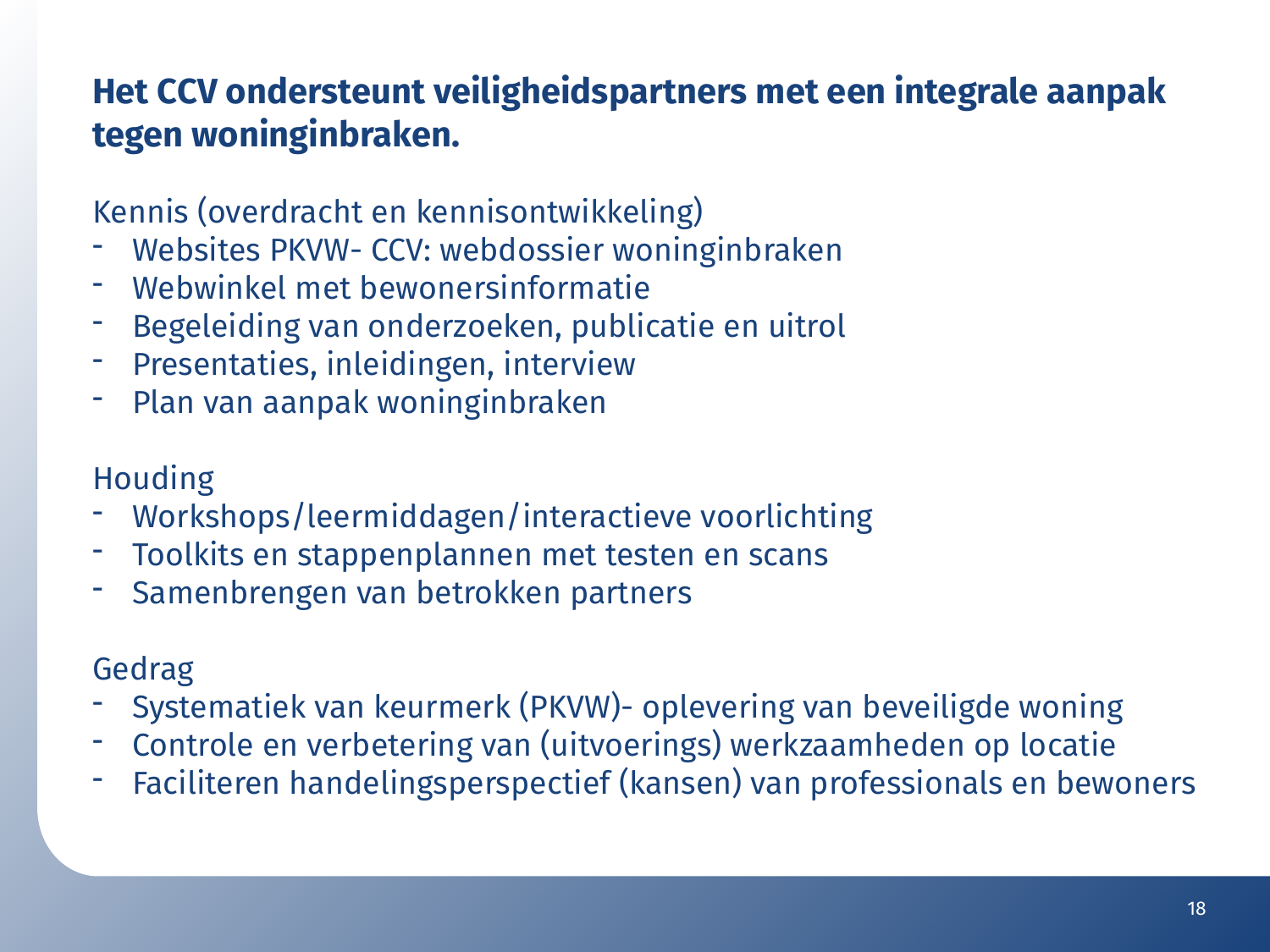

Het CCV ondersteunt veiligheidspartners met een integrale aanpak tegen woninginbraken.

Kennis (overdracht en kennisontwikkeling)
Websites PKVW- CCV: webdossier woninginbraken
Webwinkel met bewonersinformatie
Begeleiding van onderzoeken, publicatie en uitrol
Presentaties, inleidingen, interview
Plan van aanpak woninginbraken

Houding
Workshops/leermiddagen/interactieve voorlichting
Toolkits en stappenplannen met testen en scans
Samenbrengen van betrokken partners

Gedrag
Systematiek van keurmerk (PKVW)- oplevering van beveiligde woning
Controle en verbetering van (uitvoerings) werkzaamheden op locatie
Faciliteren handelingsperspectief (kansen) van professionals en bewoners

CCV in 2015
18